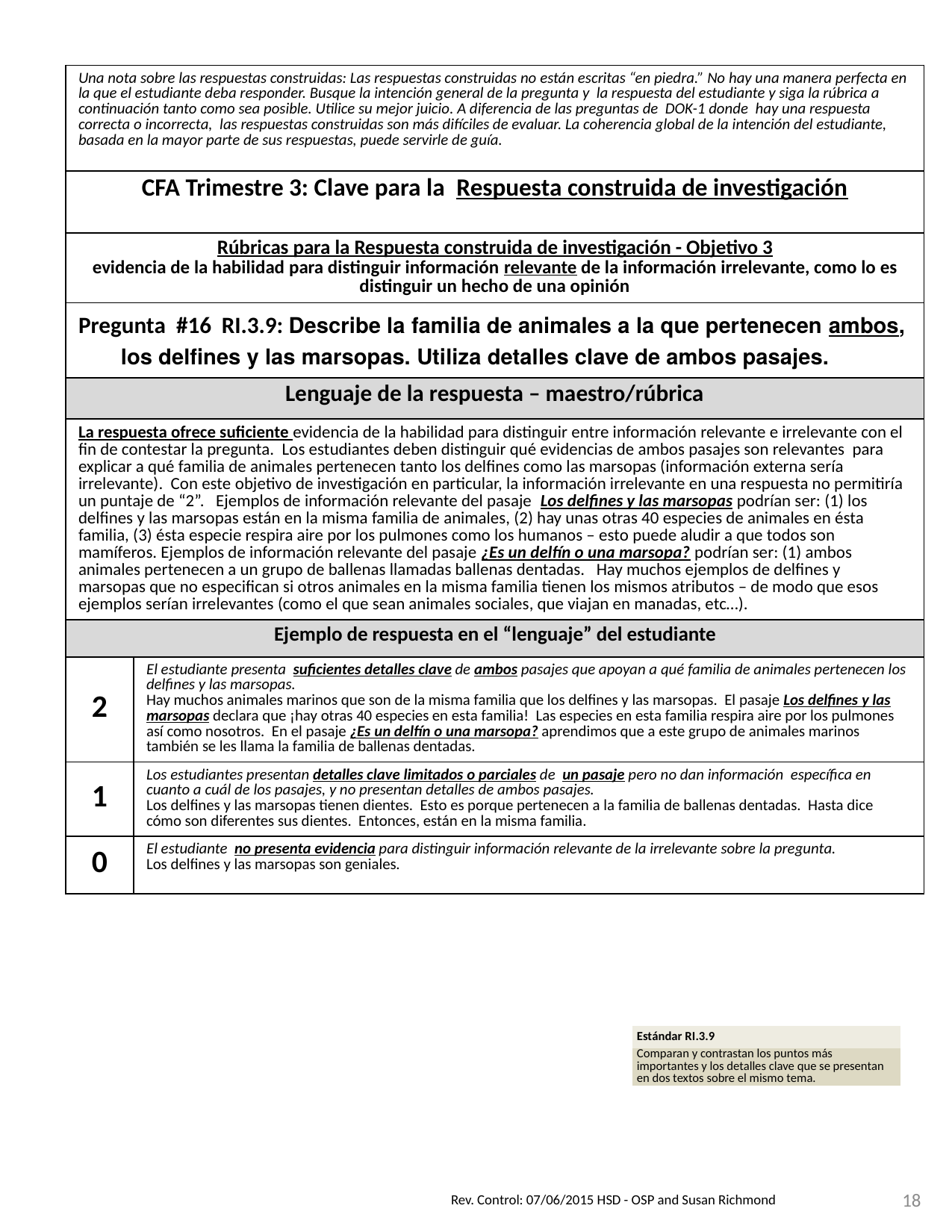

| Una nota sobre las respuestas construidas: Las respuestas construidas no están escritas “en piedra.” No hay una manera perfecta en la que el estudiante deba responder. Busque la intención general de la pregunta y la respuesta del estudiante y siga la rúbrica a continuación tanto como sea posible. Utilice su mejor juicio. A diferencia de las preguntas de DOK-1 donde hay una respuesta correcta o incorrecta, las respuestas construidas son más difíciles de evaluar. La coherencia global de la intención del estudiante, basada en la mayor parte de sus respuestas, puede servirle de guía. |  |
| --- | --- |
| CFA Trimestre 3: Clave para la Respuesta construida de investigación |  |
| Rúbricas para la Respuesta construida de investigación - Objetivo 3 evidencia de la habilidad para distinguir información relevante de la información irrelevante, como lo es distinguir un hecho de una opinión |  |
| Pregunta #16 RI.3.9: Describe la familia de animales a la que pertenecen ambos, los delfines y las marsopas. Utiliza detalles clave de ambos pasajes. |  |
| Lenguaje de la respuesta – maestro/rúbrica |  |
| La respuesta ofrece suficiente evidencia de la habilidad para distinguir entre información relevante e irrelevante con el fin de contestar la pregunta. Los estudiantes deben distinguir qué evidencias de ambos pasajes son relevantes para explicar a qué familia de animales pertenecen tanto los delfines como las marsopas (información externa sería irrelevante). Con este objetivo de investigación en particular, la información irrelevante en una respuesta no permitiría un puntaje de “2”. Ejemplos de información relevante del pasaje Los delfines y las marsopas podrían ser: (1) los delfines y las marsopas están en la misma familia de animales, (2) hay unas otras 40 especies de animales en ésta familia, (3) ésta especie respira aire por los pulmones como los humanos – esto puede aludir a que todos son mamíferos. Ejemplos de información relevante del pasaje ¿Es un delfín o una marsopa? podrían ser: (1) ambos animales pertenecen a un grupo de ballenas llamadas ballenas dentadas. Hay muchos ejemplos de delfines y marsopas que no especifican si otros animales en la misma familia tienen los mismos atributos – de modo que esos ejemplos serían irrelevantes (como el que sean animales sociales, que viajan en manadas, etc…). |  |
| Ejemplo de respuesta en el “lenguaje” del estudiante |  |
| 2 | El estudiante presenta suficientes detalles clave de ambos pasajes que apoyan a qué familia de animales pertenecen los delfines y las marsopas. Hay muchos animales marinos que son de la misma familia que los delfines y las marsopas. El pasaje Los delfines y las marsopas declara que ¡hay otras 40 especies en esta familia! Las especies en esta familia respira aire por los pulmones así como nosotros. En el pasaje ¿Es un delfín o una marsopa? aprendimos que a este grupo de animales marinos también se les llama la familia de ballenas dentadas. |
| 1 | Los estudiantes presentan detalles clave limitados o parciales de un pasaje pero no dan información específica en cuanto a cuál de los pasajes, y no presentan detalles de ambos pasajes. Los delfines y las marsopas tienen dientes. Esto es porque pertenecen a la familia de ballenas dentadas. Hasta dice cómo son diferentes sus dientes. Entonces, están en la misma familia. |
| 0 | El estudiante no presenta evidencia para distinguir información relevante de la irrelevante sobre la pregunta. Los delfines y las marsopas son geniales. |
| Estándar RI.3.9 |
| --- |
| Comparan y contrastan los puntos más importantes y los detalles clave que se presentan en dos textos sobre el mismo tema. |
Rev. Control: 07/06/2015 HSD - OSP and Susan Richmond
18